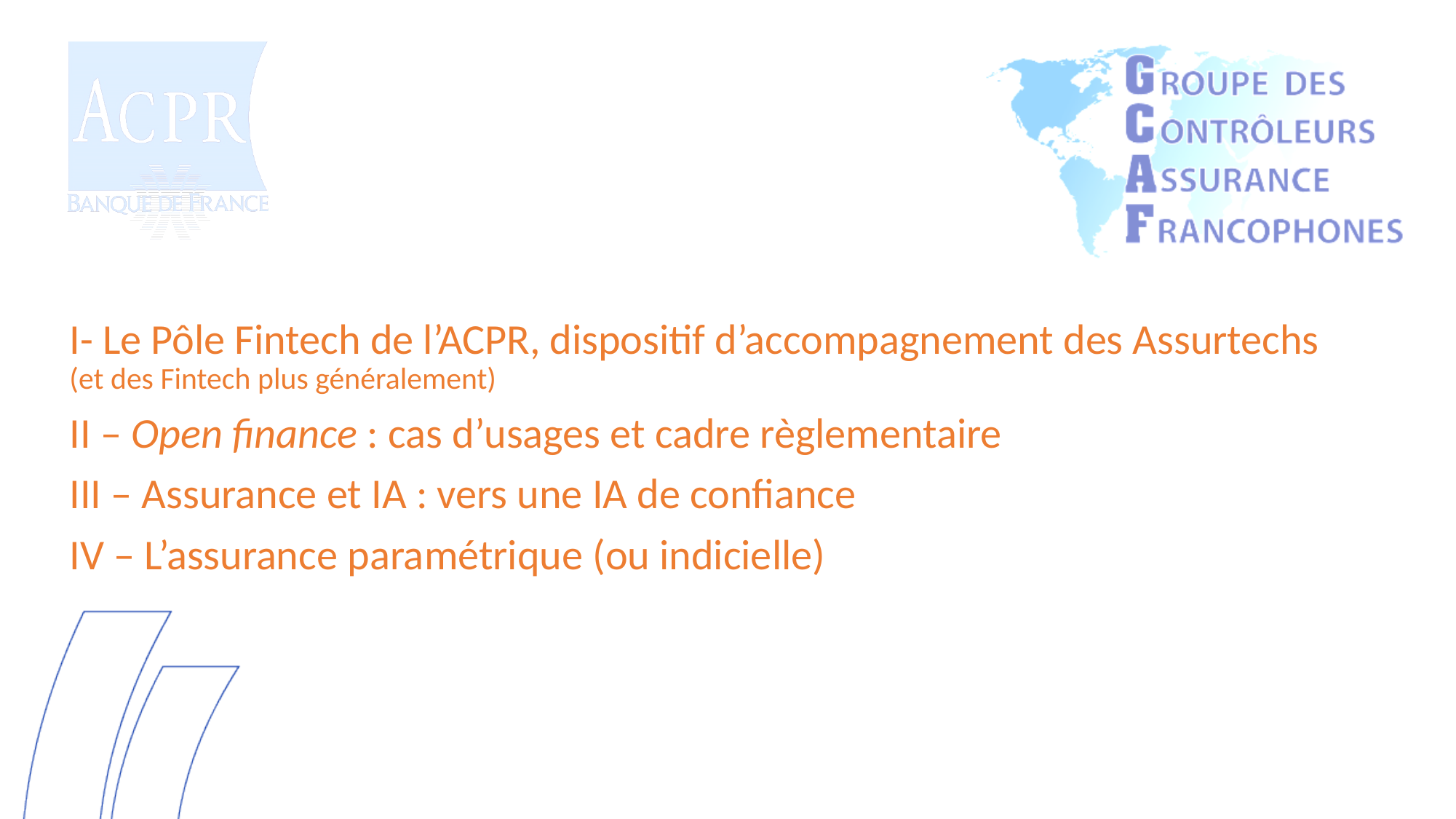

I- Le Pôle Fintech de l’ACPR, dispositif d’accompagnement des Assurtechs
(et des Fintech plus généralement)
II – Open finance : cas d’usages et cadre règlementaire
III – Assurance et IA : vers une IA de confiance
IV – L’assurance paramétrique (ou indicielle)